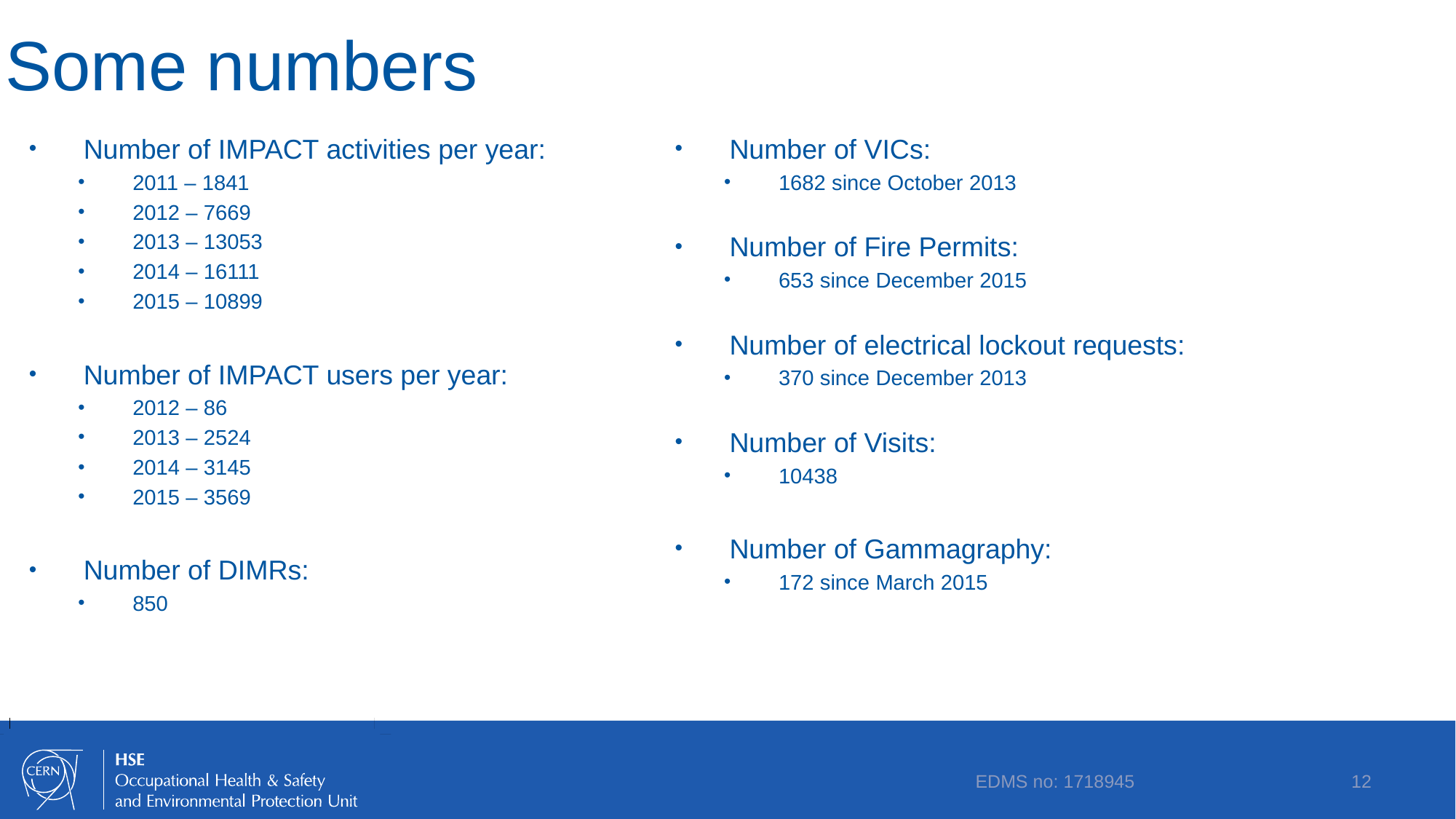

# Some numbers
Number of VICs:
1682 since October 2013

Number of Fire Permits:
653 since December 2015

Number of electrical lockout requests:
370 since December 2013

Number of Visits:
10438

Number of Gammagraphy:
172 since March 2015

Number of IMPACT activities per year:
2011 – 1841
2012 – 7669
2013 – 13053
2014 – 16111
2015 – 10899

Number of IMPACT users per year:
2012 – 86
2013 – 2524
2014 – 3145
2015 – 3569

Number of DIMRs:
850
EDMS no: 1718945
12